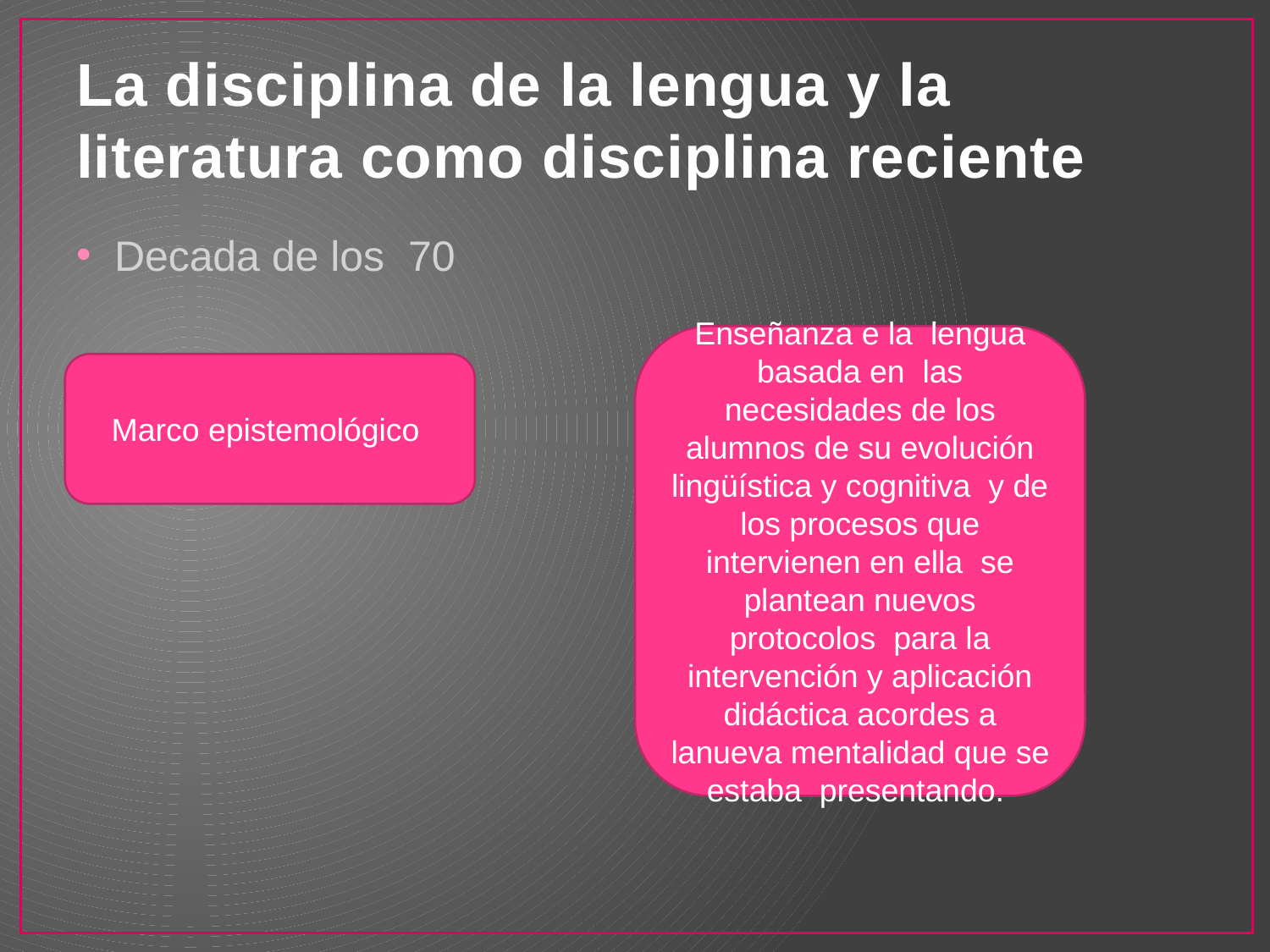

# La disciplina de la lengua y la literatura como disciplina reciente
Decada de los  70
Enseñanza e la  lengua basada en  las necesidades de los alumnos de su evolución lingüística y cognitiva  y de los procesos que intervienen en ella  se plantean nuevos protocolos  para la intervención y aplicación didáctica acordes a lanueva mentalidad que se estaba  presentando.
Marco epistemológico